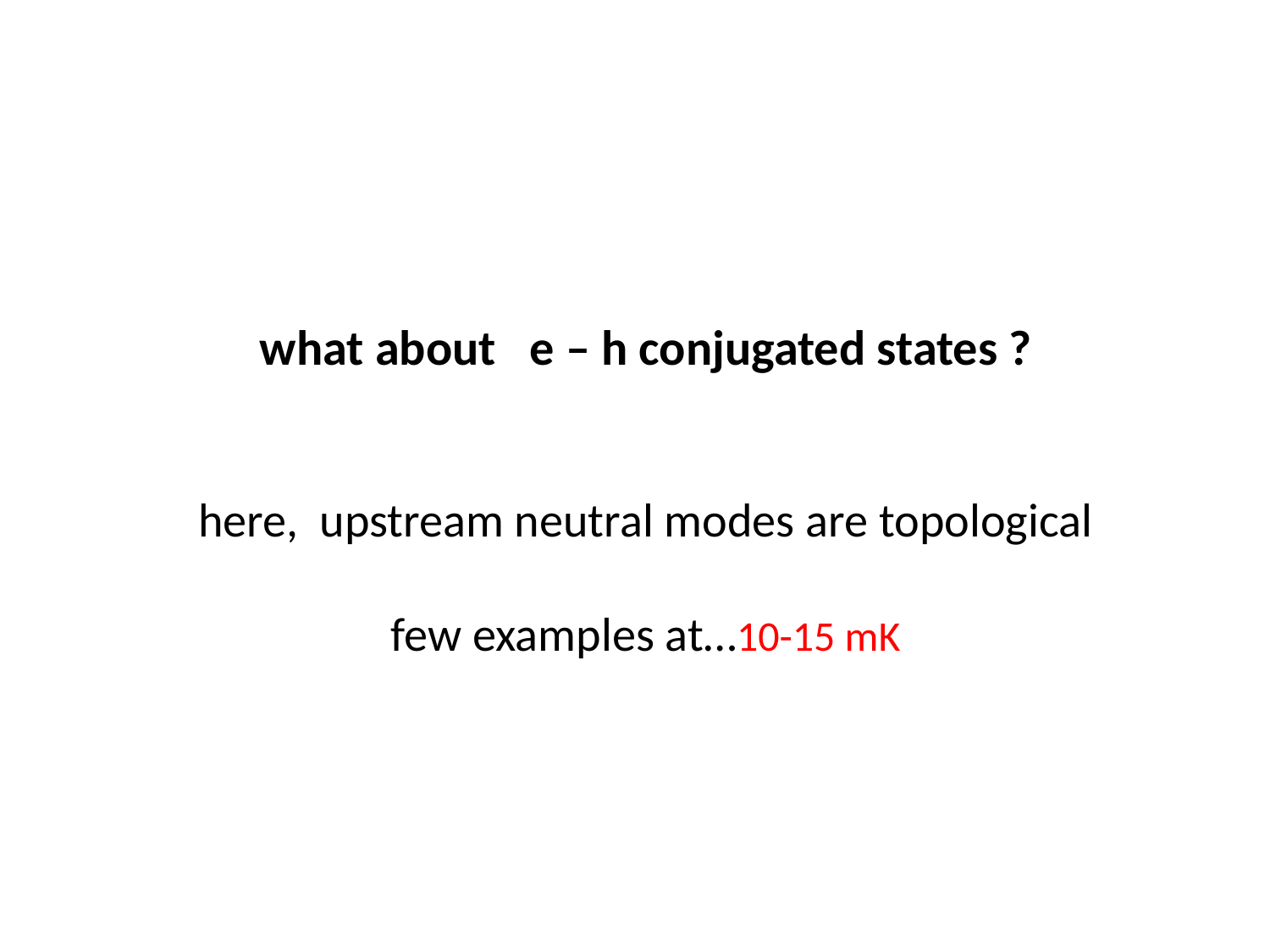

what about   e – h conjugated states ?

here,  upstream neutral modes are topological

few examples at…10-15 mK